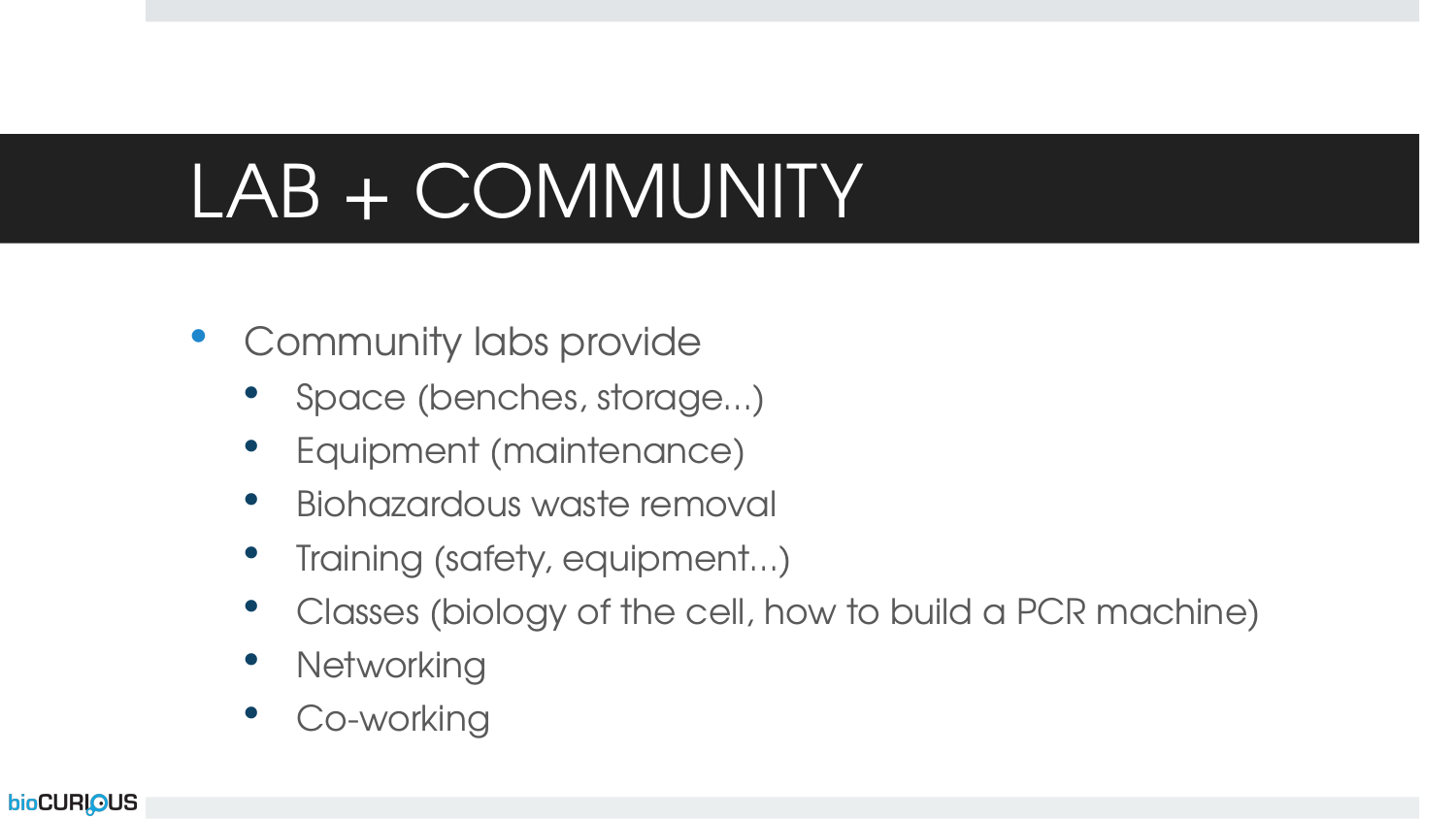

# LAB + COMMUNITY
Community labs provide
Space (benches, storage…)
Equipment (maintenance)
Biohazardous waste removal
Training (safety, equipment…)
Classes (biology of the cell, how to build a PCR machine)
Networking
Co-working